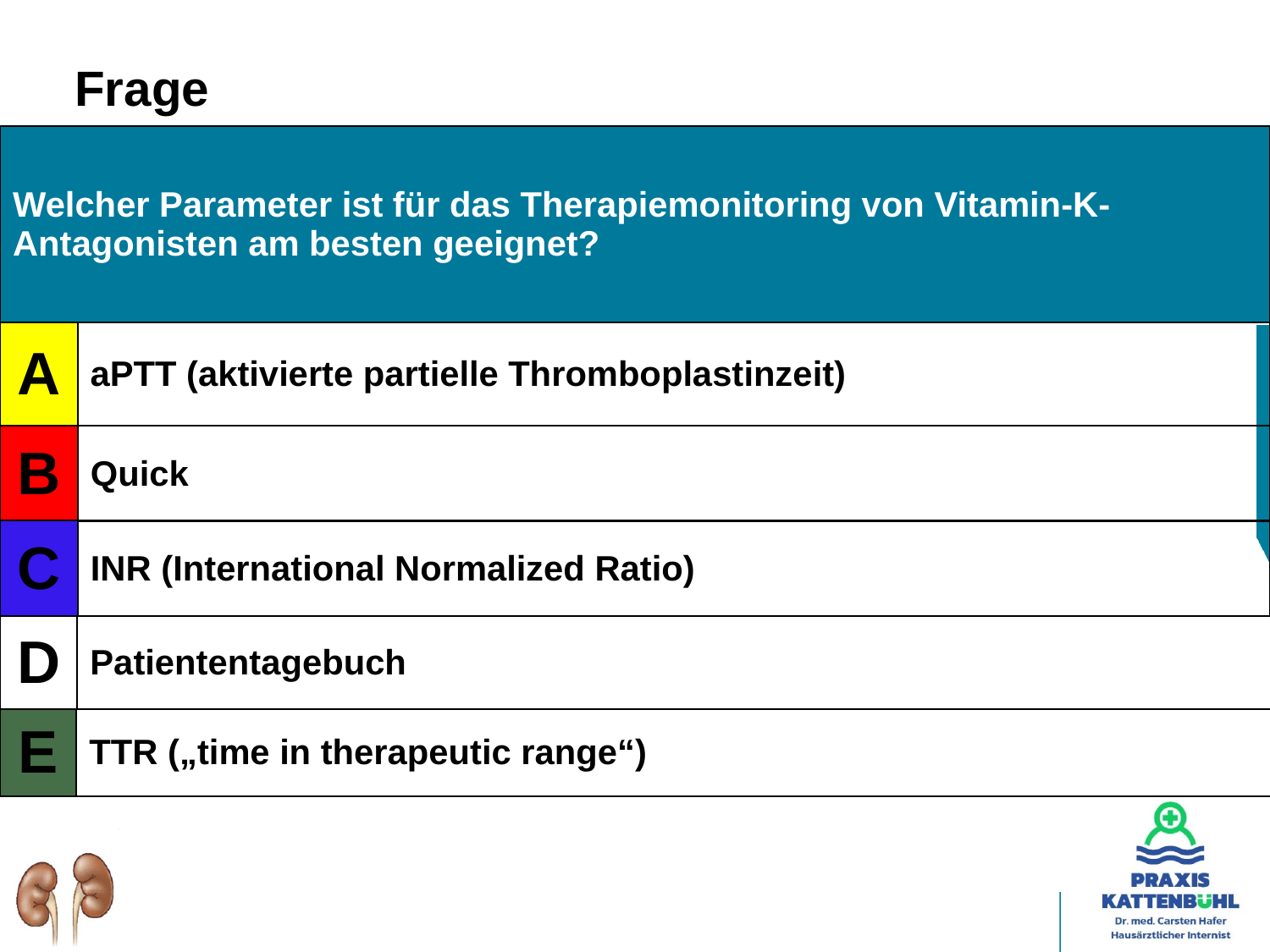

# Frage
| Welcher Parameter ist für das Therapiemonitoring von Vitamin-K-Antagonisten am besten geeignet? |
| --- |
| A | aPTT (aktivierte partielle Thromboplastinzeit) |
| --- | --- |
| B | Quick |
| --- | --- |
| C | INR (International Normalized Ratio) |
| --- | --- |
| D | Patiententagebuch |
| --- | --- |
| E | TTR („time in therapeutic range“) |
| --- | --- |